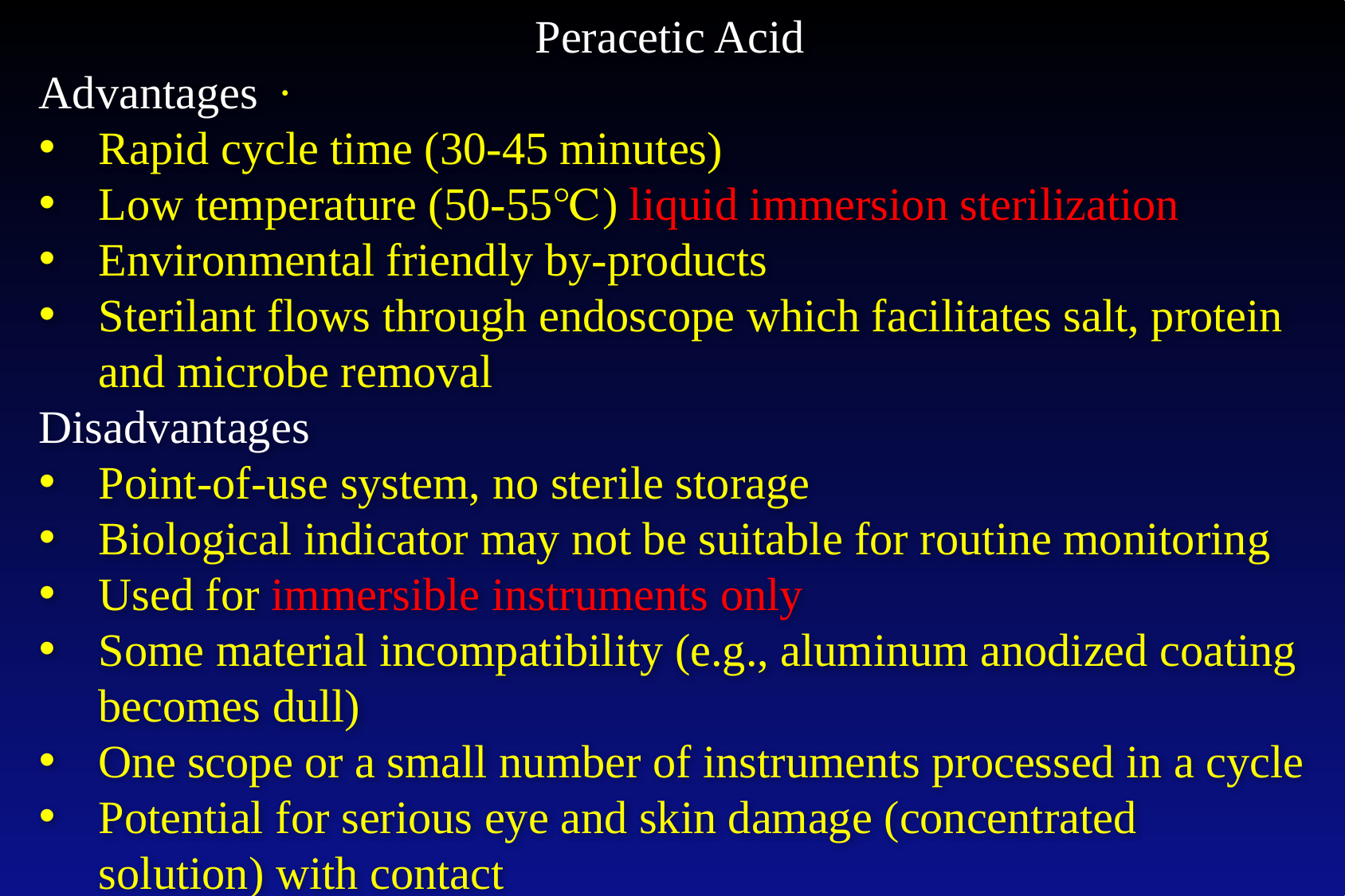

Peracetic Acid
Advantages	·
Rapid cycle time (30-45 minutes)
Low temperature (50-55℃) liquid immersion sterilization
Environmental friendly by-products
Sterilant flows through endoscope which facilitates salt, protein and microbe removal
Disadvantages
Point-of-use system, no sterile storage
Biological indicator may not be suitable for routine monitoring
Used for immersible instruments only
Some material incompatibility (e.g., aluminum anodized coating becomes dull)
One scope or a small number of instruments processed in a cycle
Potential for serious eye and skin damage (concentrated solution) with contact